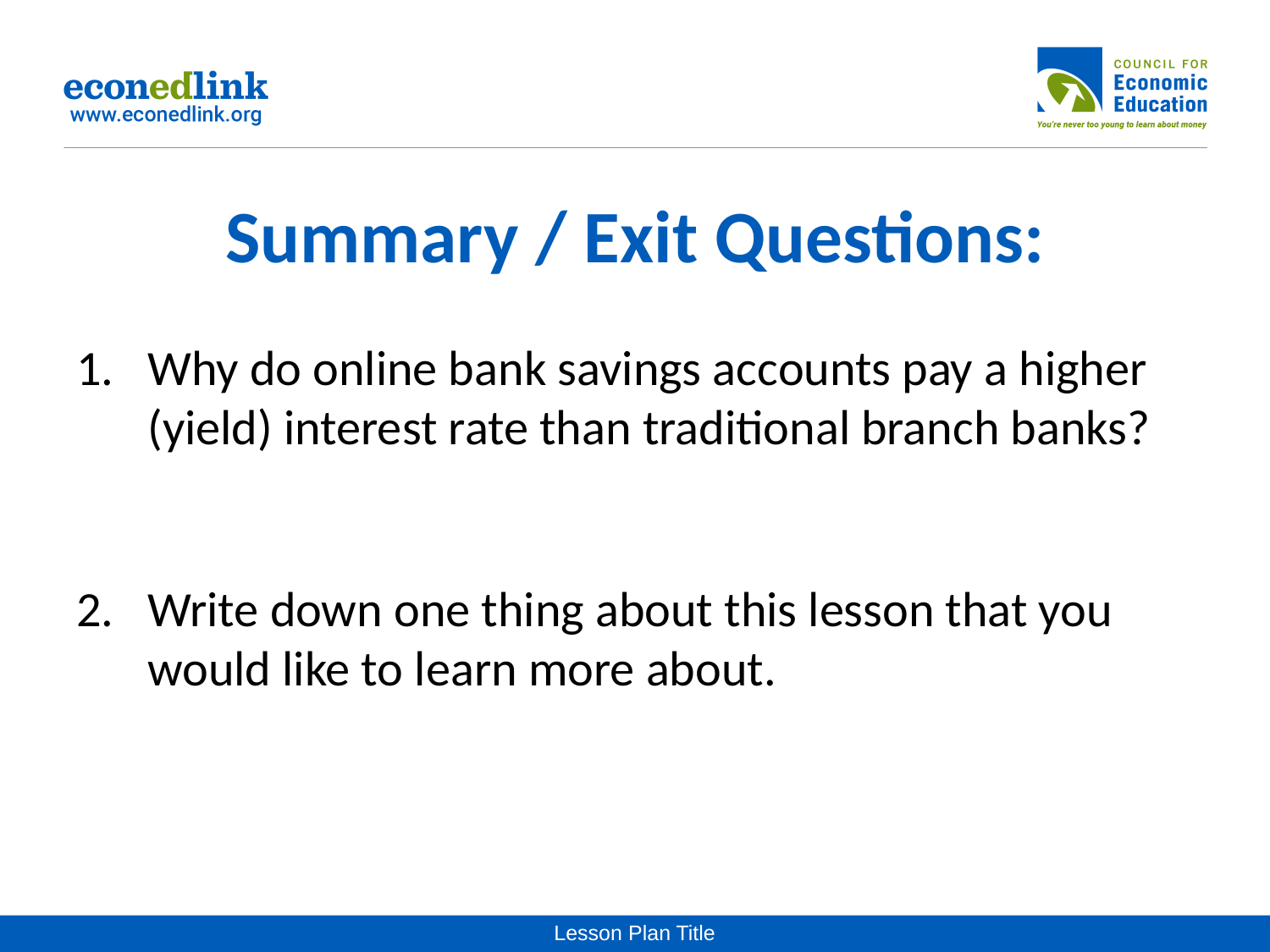

# Summary / Exit Questions:
Why do online bank savings accounts pay a higher (yield) interest rate than traditional branch banks?

Write down one thing about this lesson that you would like to learn more about.